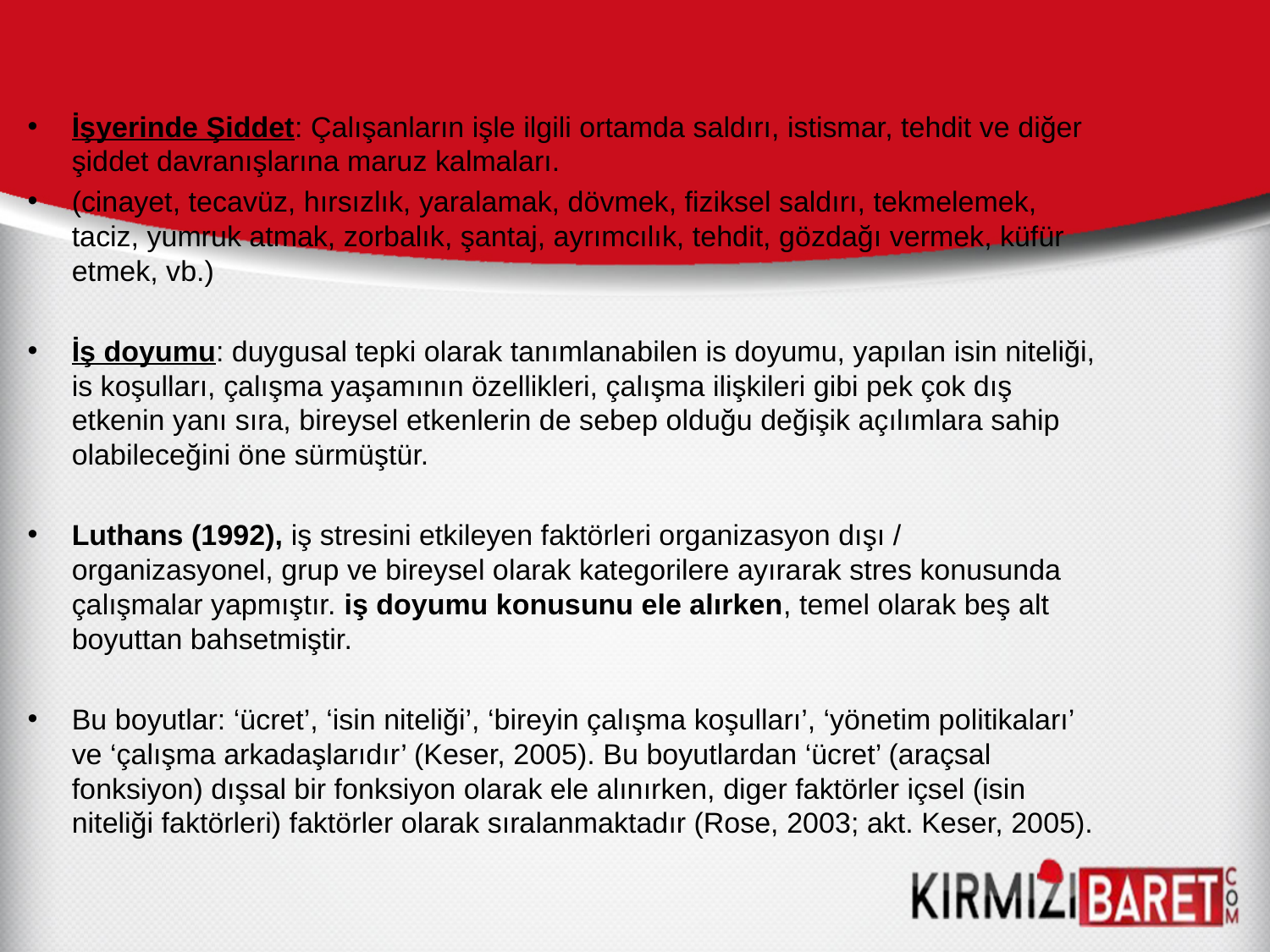

İşyerinde Şiddet: Çalışanların işle ilgili ortamda saldırı, istismar, tehdit ve diğer şiddet davranışlarına maruz kalmaları.
(cinayet, tecavüz, hırsızlık, yaralamak, dövmek, fiziksel saldırı, tekmelemek, taciz, yumruk atmak, zorbalık, şantaj, ayrımcılık, tehdit, gözdağı vermek, küfür etmek, vb.)

İş doyumu: duygusal tepki olarak tanımlanabilen is doyumu, yapılan isin niteliği, is koşulları, çalışma yaşamının özellikleri, çalışma ilişkileri gibi pek çok dış etkenin yanı sıra, bireysel etkenlerin de sebep olduğu değişik açılımlara sahip olabileceğini öne sürmüştür.

Luthans (1992), iş stresini etkileyen faktörleri organizasyon dışı / organizasyonel, grup ve bireysel olarak kategorilere ayırarak stres konusunda çalışmalar yapmıştır. iş doyumu konusunu ele alırken, temel olarak beş alt boyuttan bahsetmiştir.

Bu boyutlar: ‘ücret’, ‘isin niteliği’, ‘bireyin çalışma koşulları’, ‘yönetim politikaları’ ve ‘çalışma arkadaşlarıdır’ (Keser, 2005). Bu boyutlardan ‘ücret’ (araçsal fonksiyon) dışsal bir fonksiyon olarak ele alınırken, diger faktörler içsel (isin niteliği faktörleri) faktörler olarak sıralanmaktadır (Rose, 2003; akt. Keser, 2005).